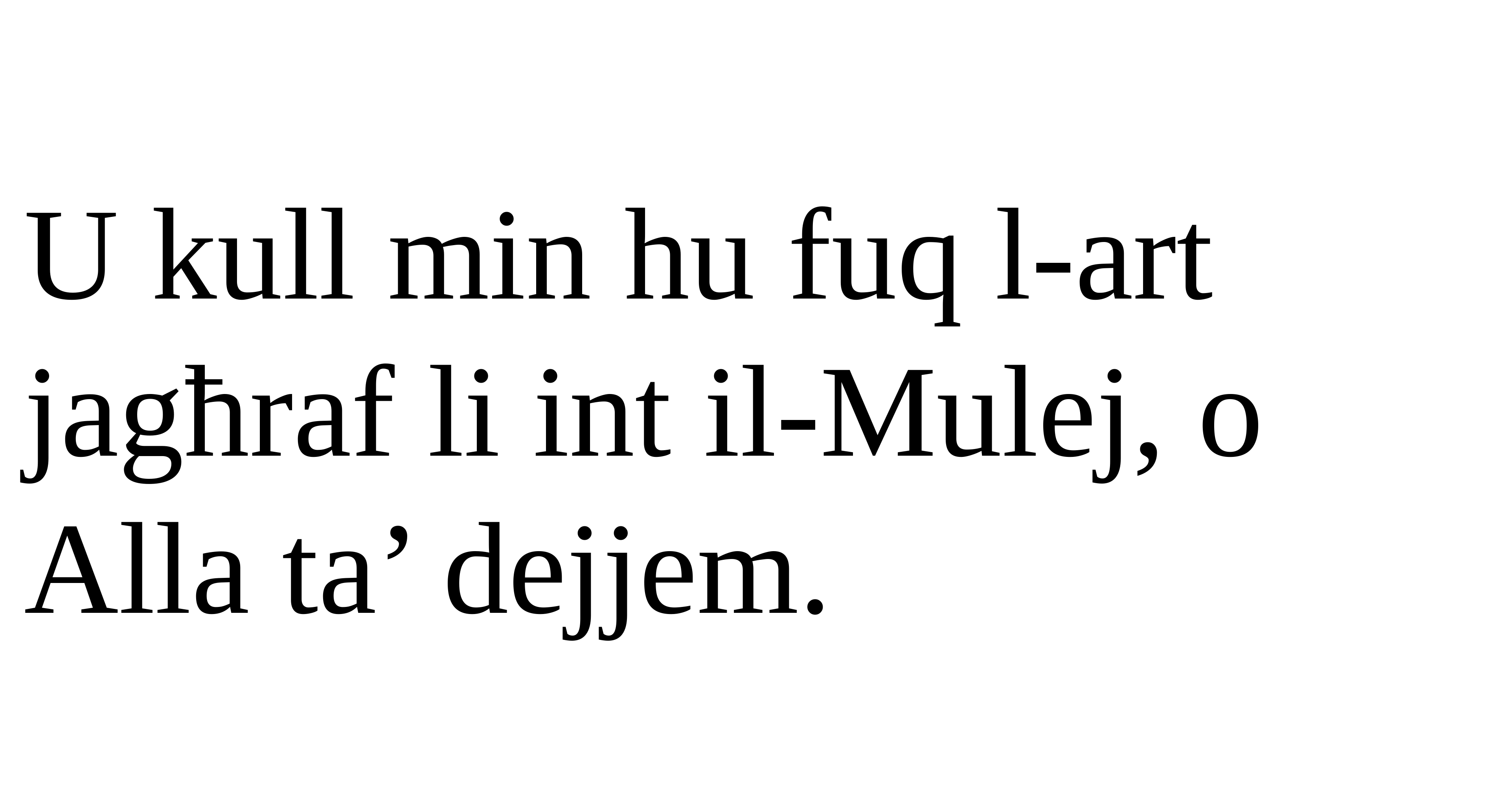

U kull min hu fuq l-art jagħraf li int il-Mulej, o Alla ta’ dejjem.